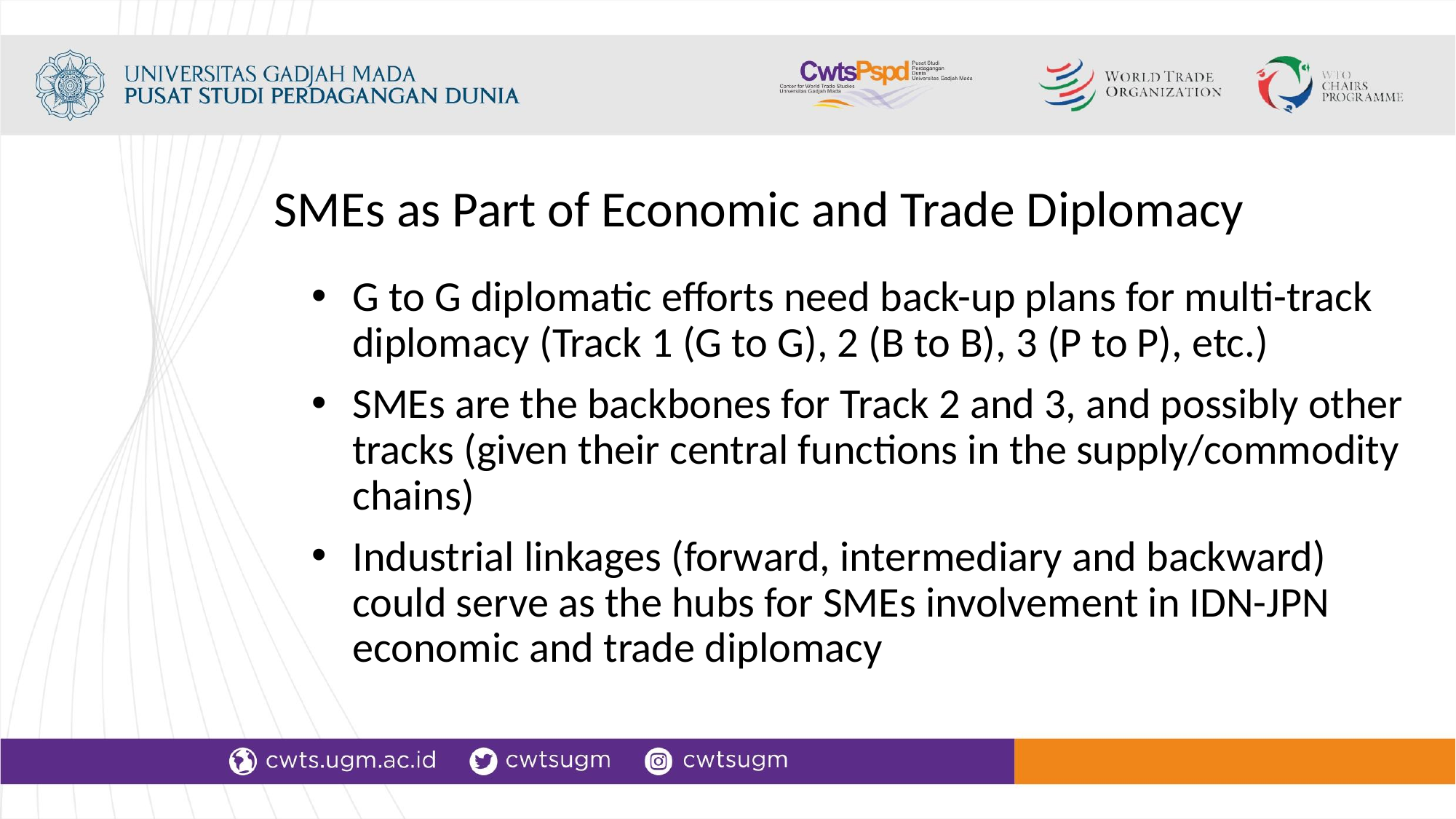

# SMEs as Part of Economic and Trade Diplomacy
G to G diplomatic efforts need back-up plans for multi-track diplomacy (Track 1 (G to G), 2 (B to B), 3 (P to P), etc.)
SMEs are the backbones for Track 2 and 3, and possibly other tracks (given their central functions in the supply/commodity chains)
Industrial linkages (forward, intermediary and backward) could serve as the hubs for SMEs involvement in IDN-JPN economic and trade diplomacy